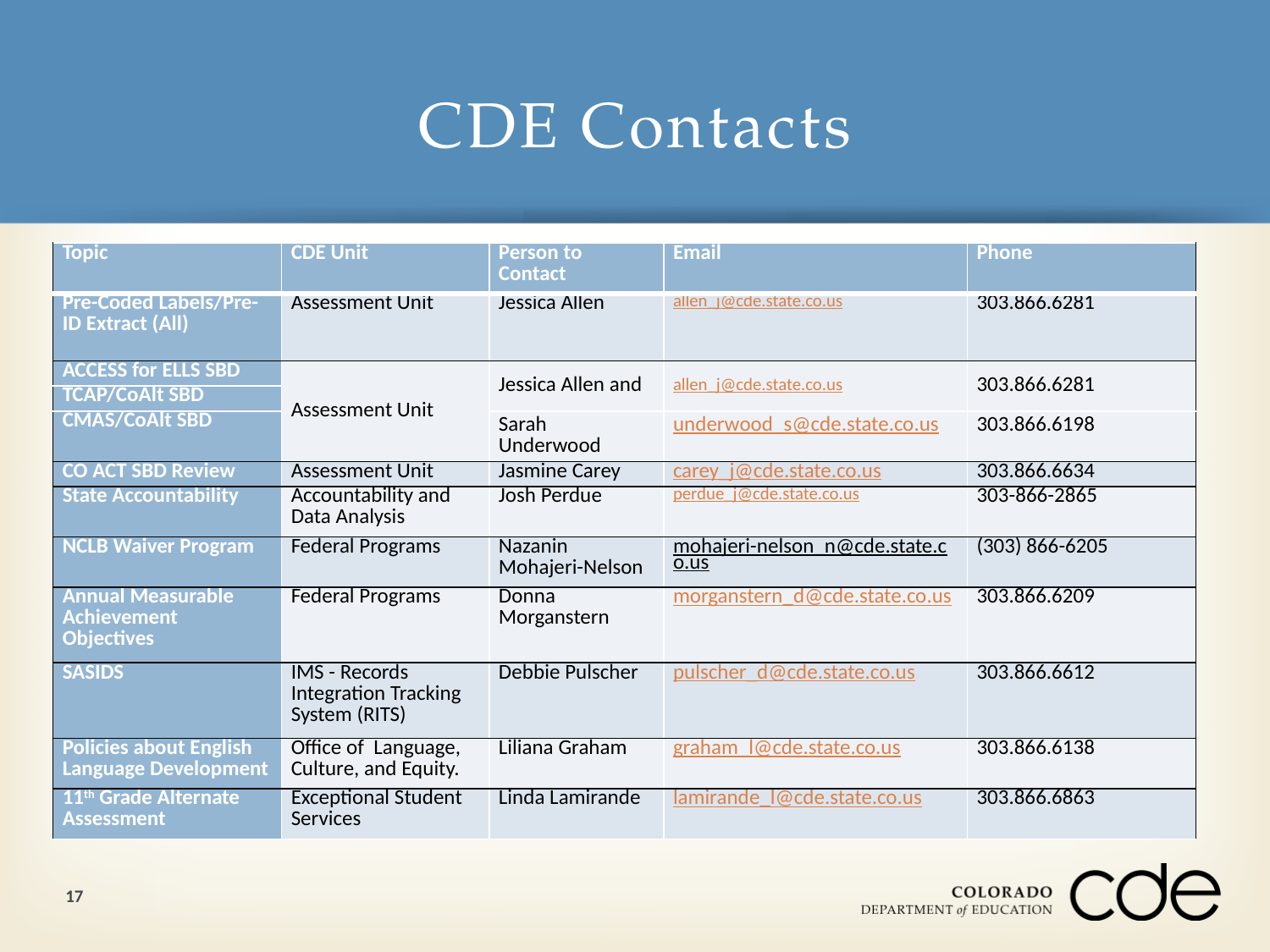

# CDE Contacts
| Topic | CDE Unit | Person to Contact | Email | Phone |
| --- | --- | --- | --- | --- |
| Pre-Coded Labels/Pre-ID Extract (All) | Assessment Unit | Jessica Allen | allen\_j@cde.state.co.us | 303.866.6281 |
| ACCESS for ELLS SBD | Assessment Unit | Jessica Allen and | allen\_j@cde.state.co.us | 303.866.6281 |
| TCAP/CoAlt SBD |  |  |  |  |
| CMAS/CoAlt SBD |  | Sarah Underwood | underwood\_s@cde.state.co.us | 303.866.6198 |
| CO ACT SBD Review | Assessment Unit | Jasmine Carey | carey\_j@cde.state.co.us | 303.866.6634 |
| State Accountability | Accountability and Data Analysis | Josh Perdue | perdue\_j@cde.state.co.us | 303-866-2865 |
| NCLB Waiver Program | Federal Programs | Nazanin Mohajeri-Nelson | mohajeri-nelson\_n@cde.state.co.us | (303) 866-6205 |
| Annual Measurable Achievement Objectives | Federal Programs | Donna Morganstern | morganstern\_d@cde.state.co.us | 303.866.6209 |
| SASIDS | IMS - Records Integration Tracking System (RITS) | Debbie Pulscher | pulscher\_d@cde.state.co.us | 303.866.6612 |
| Policies about English Language Development | Office of Language, Culture, and Equity. | Liliana Graham | graham\_l@cde.state.co.us | 303.866.6138 |
| 11th Grade Alternate Assessment | Exceptional Student Services | Linda Lamirande | lamirande\_l@cde.state.co.us | 303.866.6863 |
17